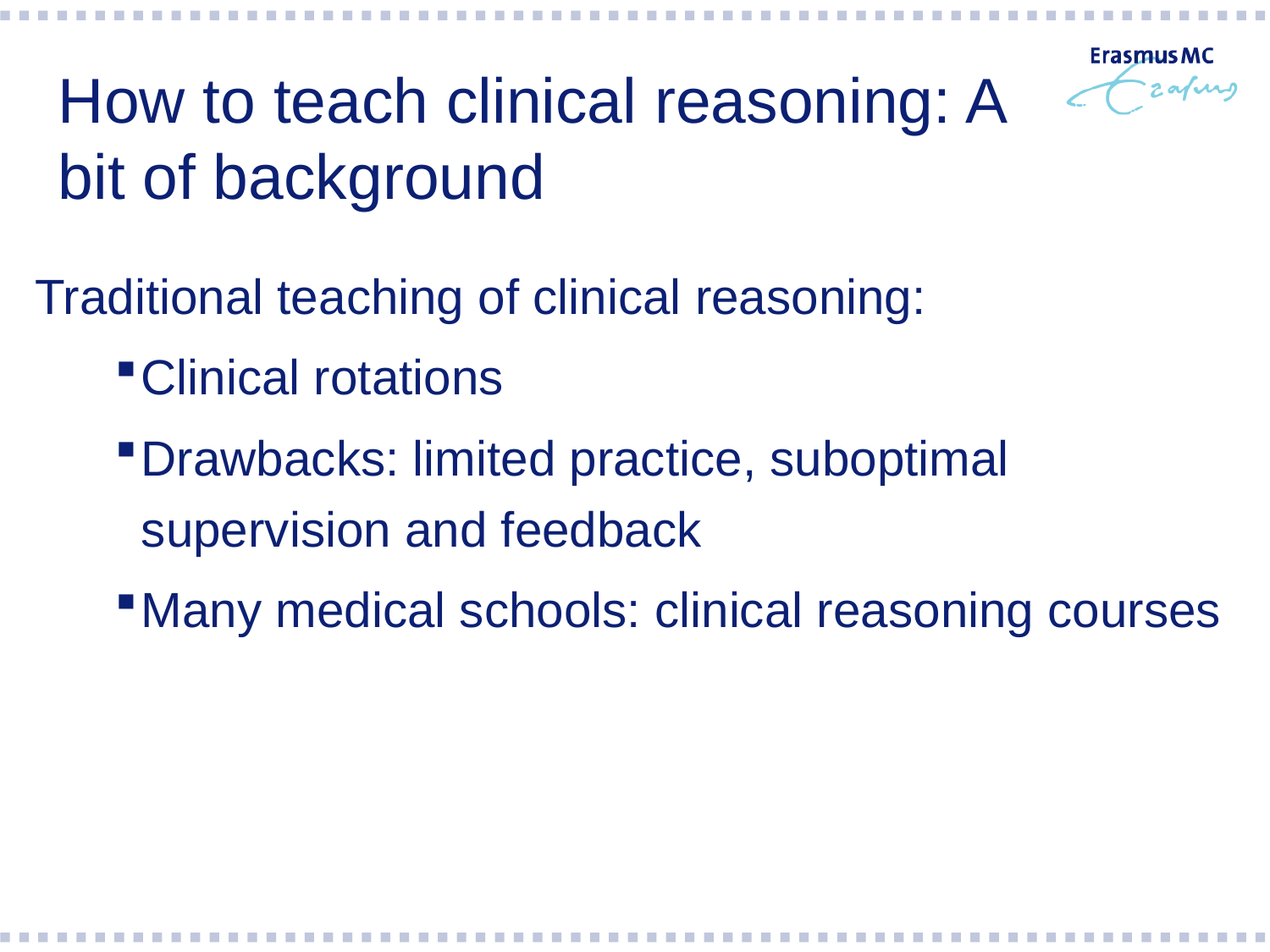

# How to teach clinical reasoning: A bit of background
Traditional teaching of clinical reasoning:
Clinical rotations
Drawbacks: limited practice, suboptimal supervision and feedback
Many medical schools: clinical reasoning courses